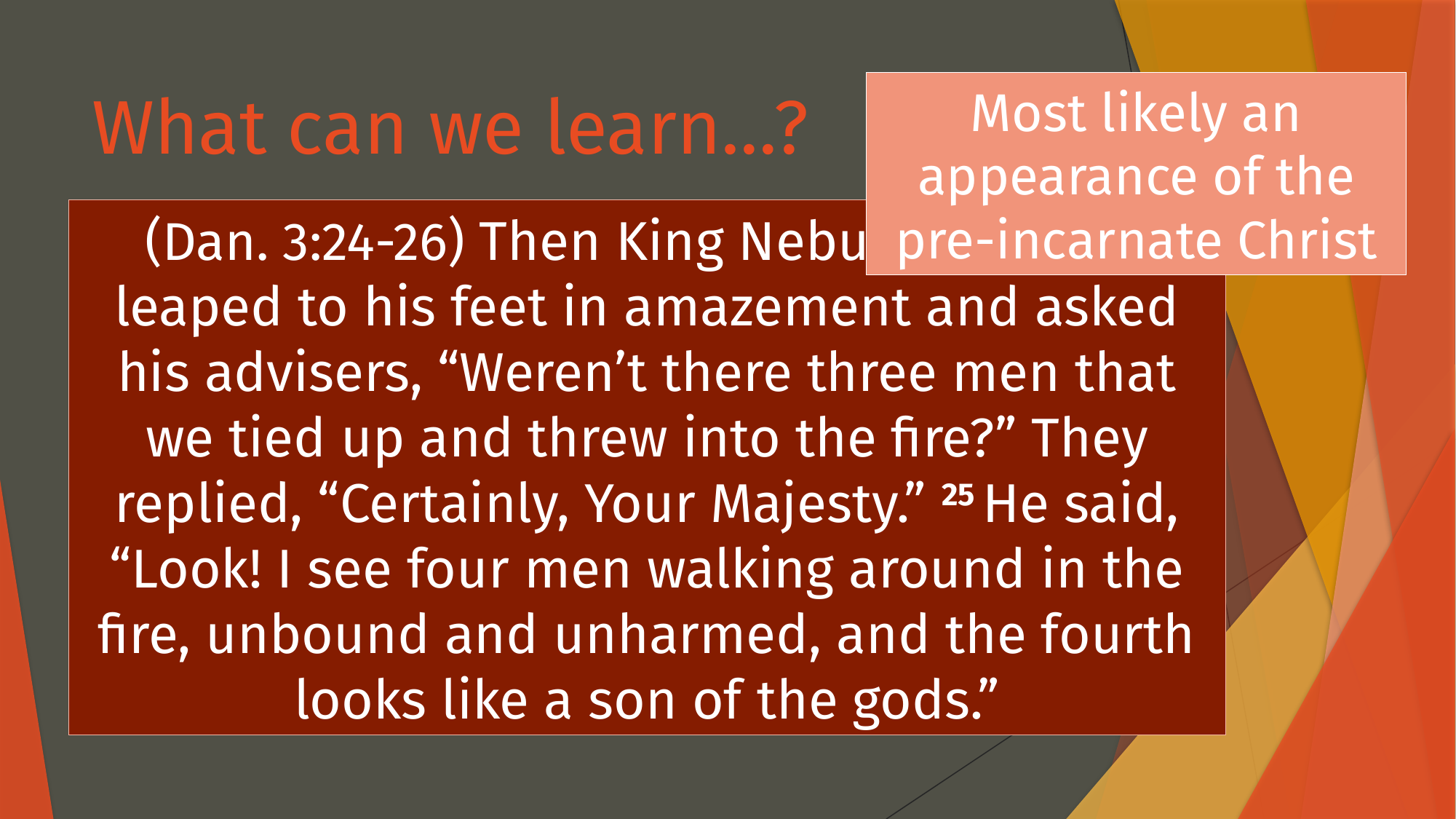

# What can we learn…?
Most likely an appearance of the pre-incarnate Christ
About God
God is sovereign and all-powerful
God’s timing is impeccable
God provides in ways we could never have anticipated before taking a step of faith
God doesn’t always remove suffering, but he meets us in the midst of it
(Dan. 3:24-26) Then King Nebuchadnezzar leaped to his feet in amazement and asked his advisers, “Weren’t there three men that we tied up and threw into the fire?” They replied, “Certainly, Your Majesty.” 25 He said, “Look! I see four men walking around in the fire, unbound and unharmed, and the fourth looks like a son of the gods.”